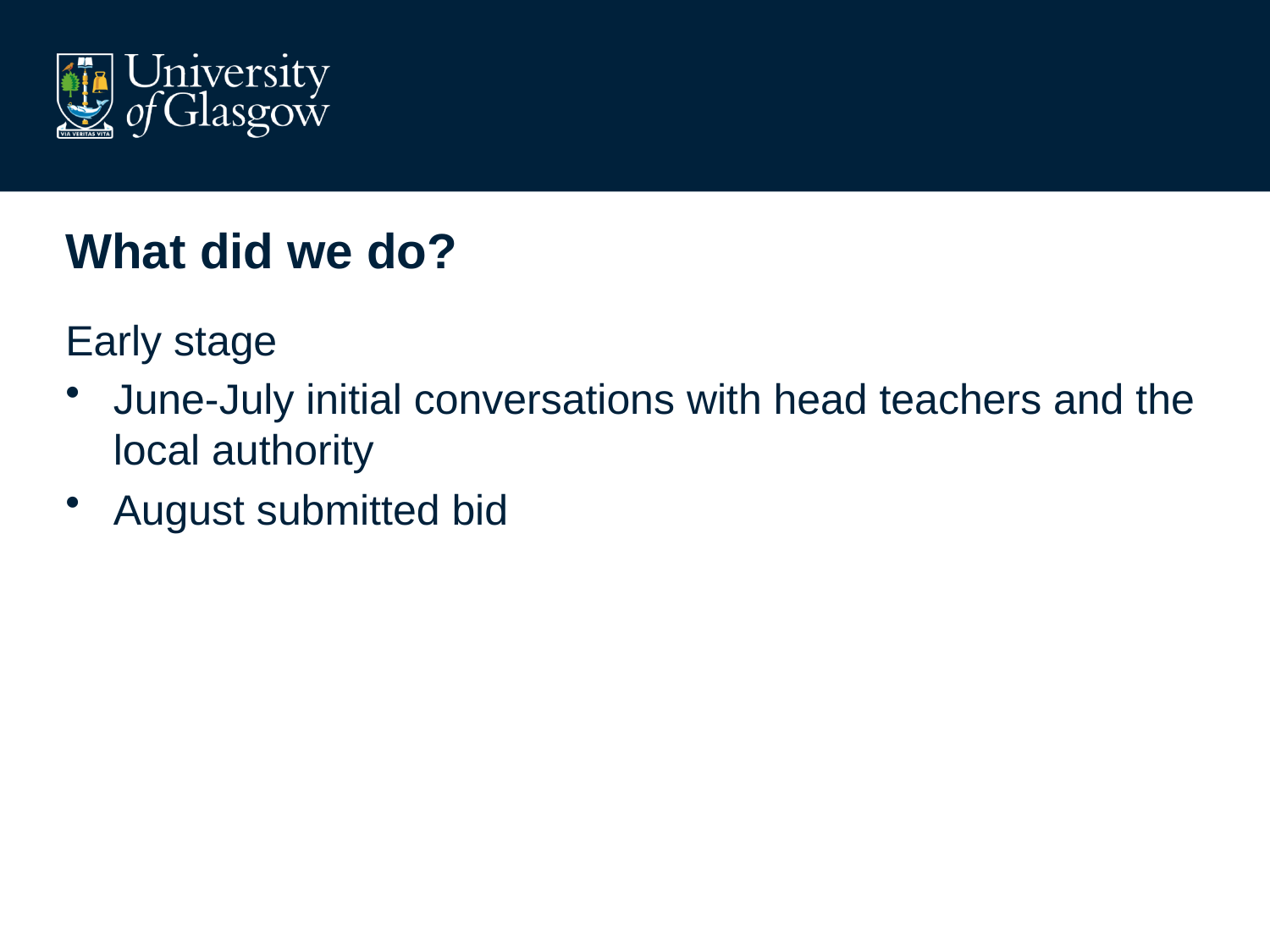

# What did we do?
Early stage
June-July initial conversations with head teachers and the local authority
August submitted bid